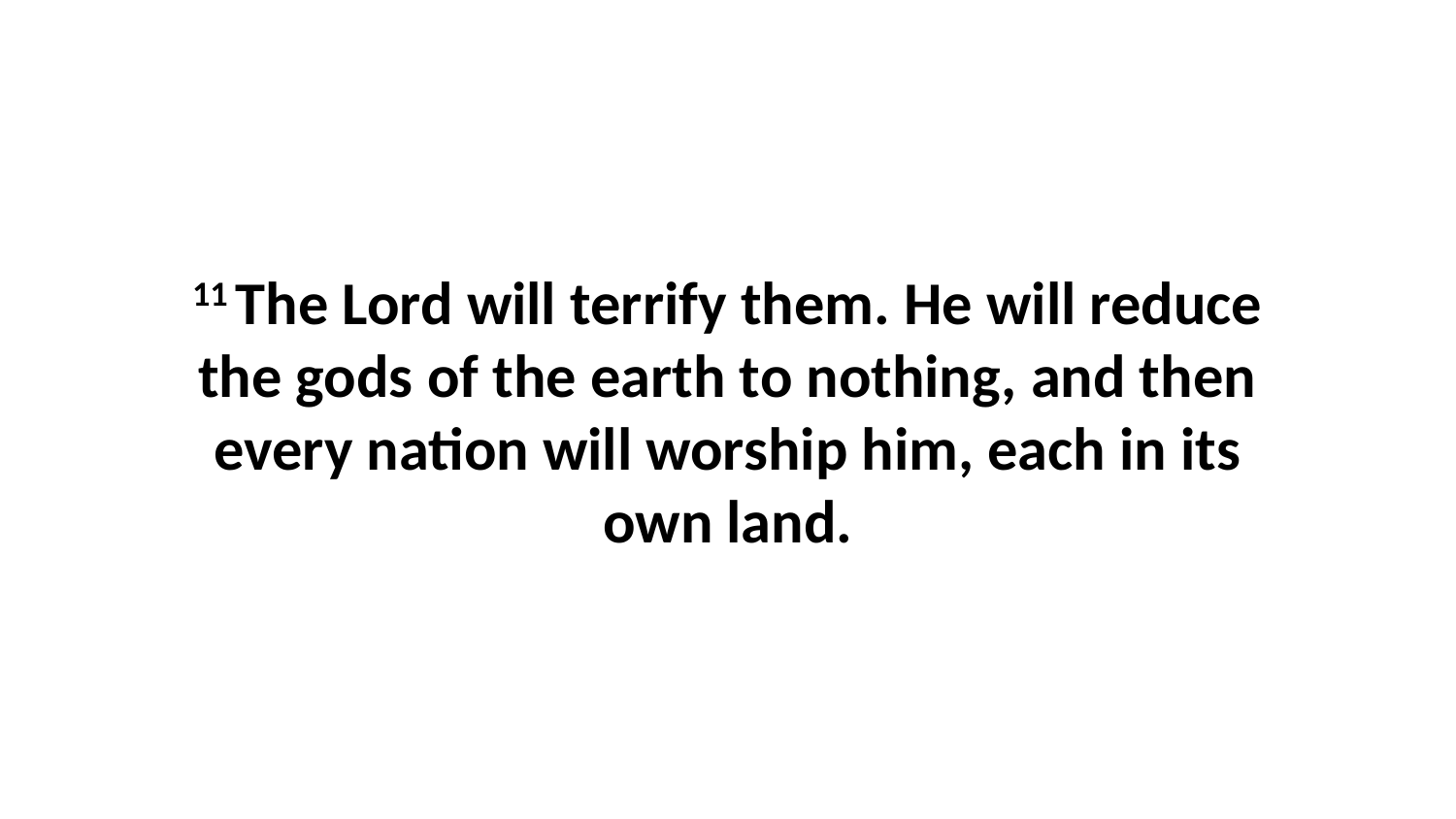

11 The Lord will terrify them. He will reduce the gods of the earth to nothing, and then every nation will worship him, each in its own land.